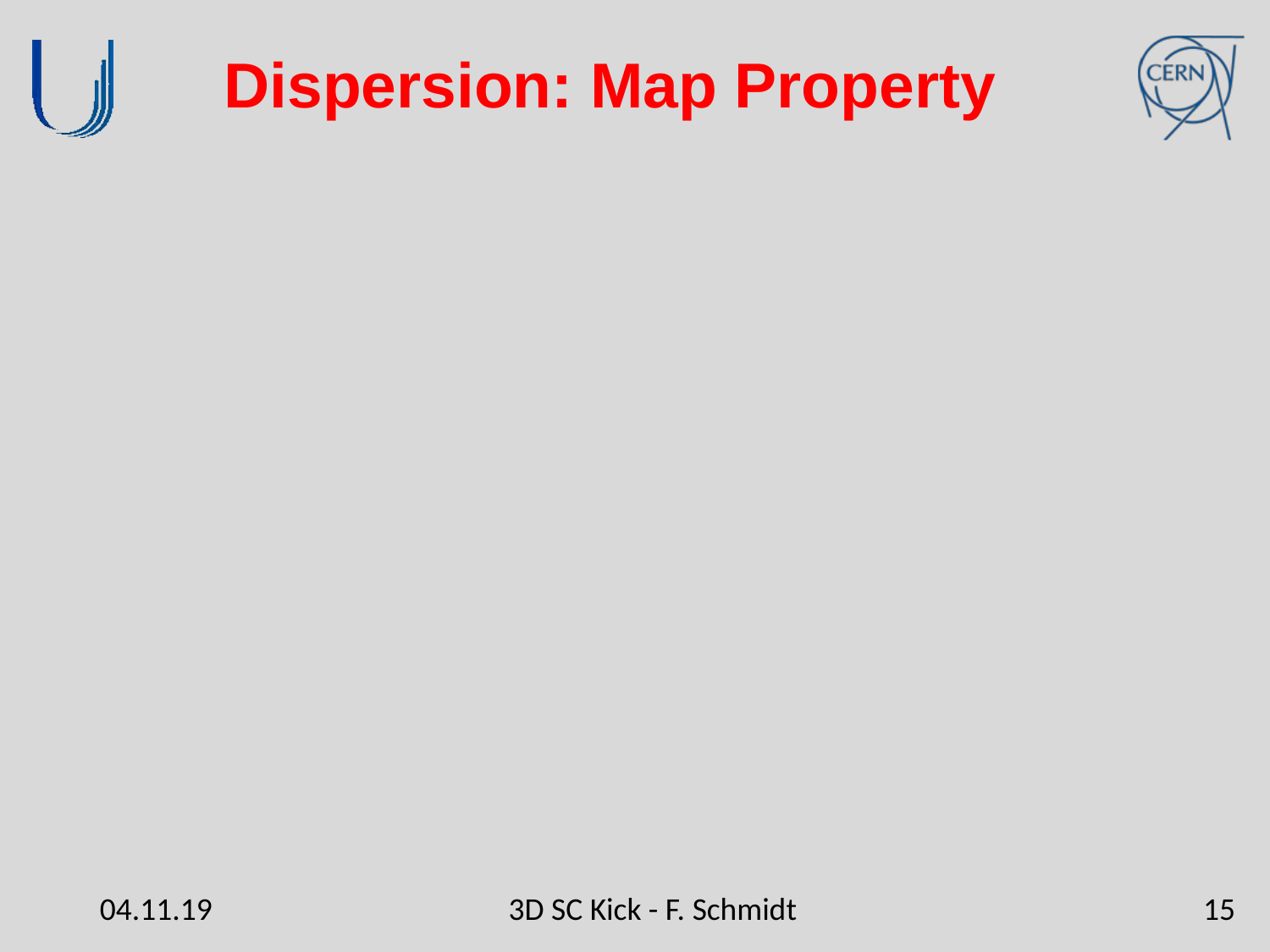

# Dispersion: Map Property
04.11.19
3D SC Kick - F. Schmidt
15